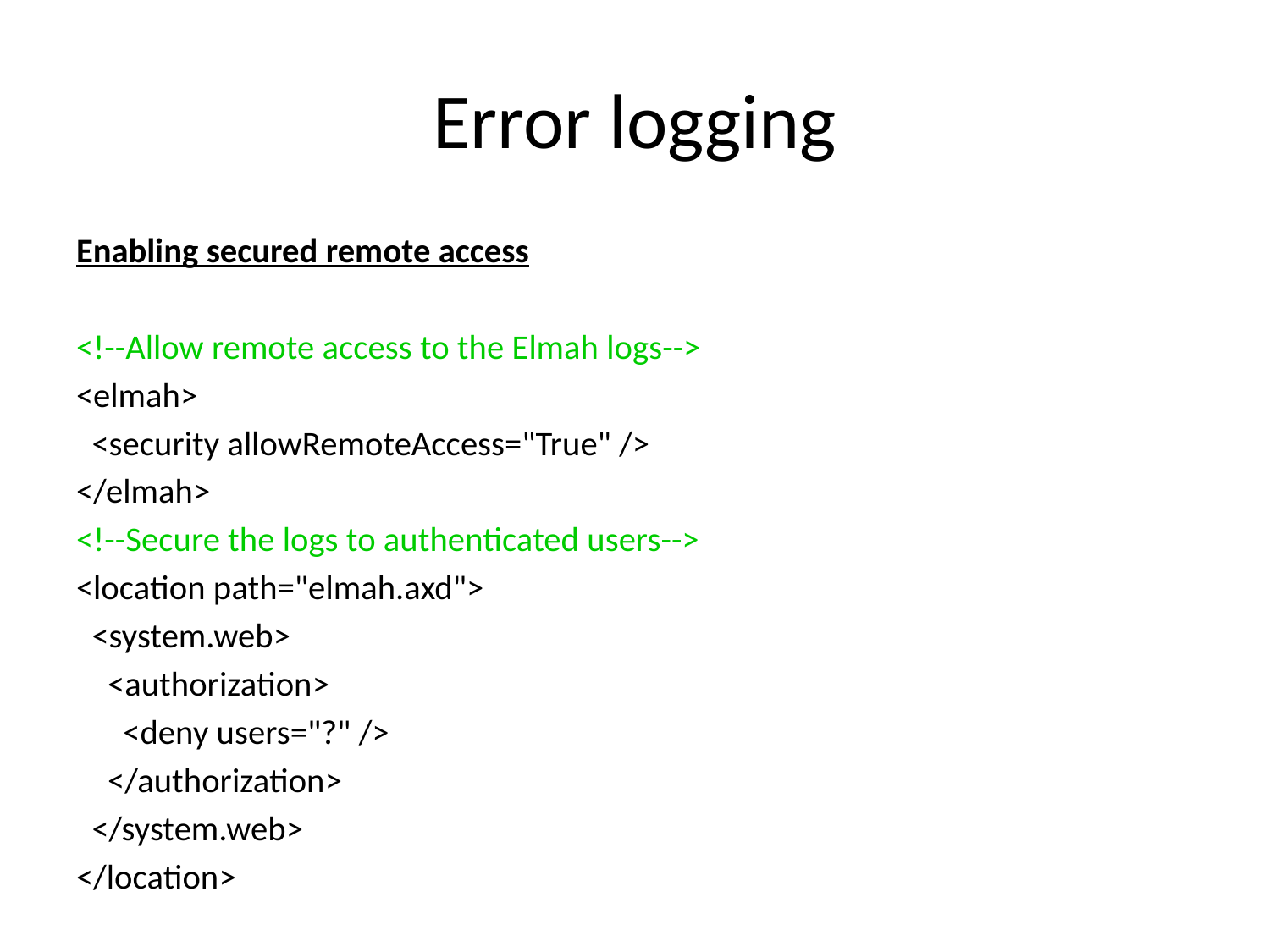

# Error logging
Enabling secured remote access

<!--Allow remote access to the Elmah logs-->
<elmah>
  <security allowRemoteAccess="True" />
</elmah>
<!--Secure the logs to authenticated users-->
<location path="elmah.axd">
  <system.web>
    <authorization>
      <deny users="?" />
    </authorization>
  </system.web>
</location>